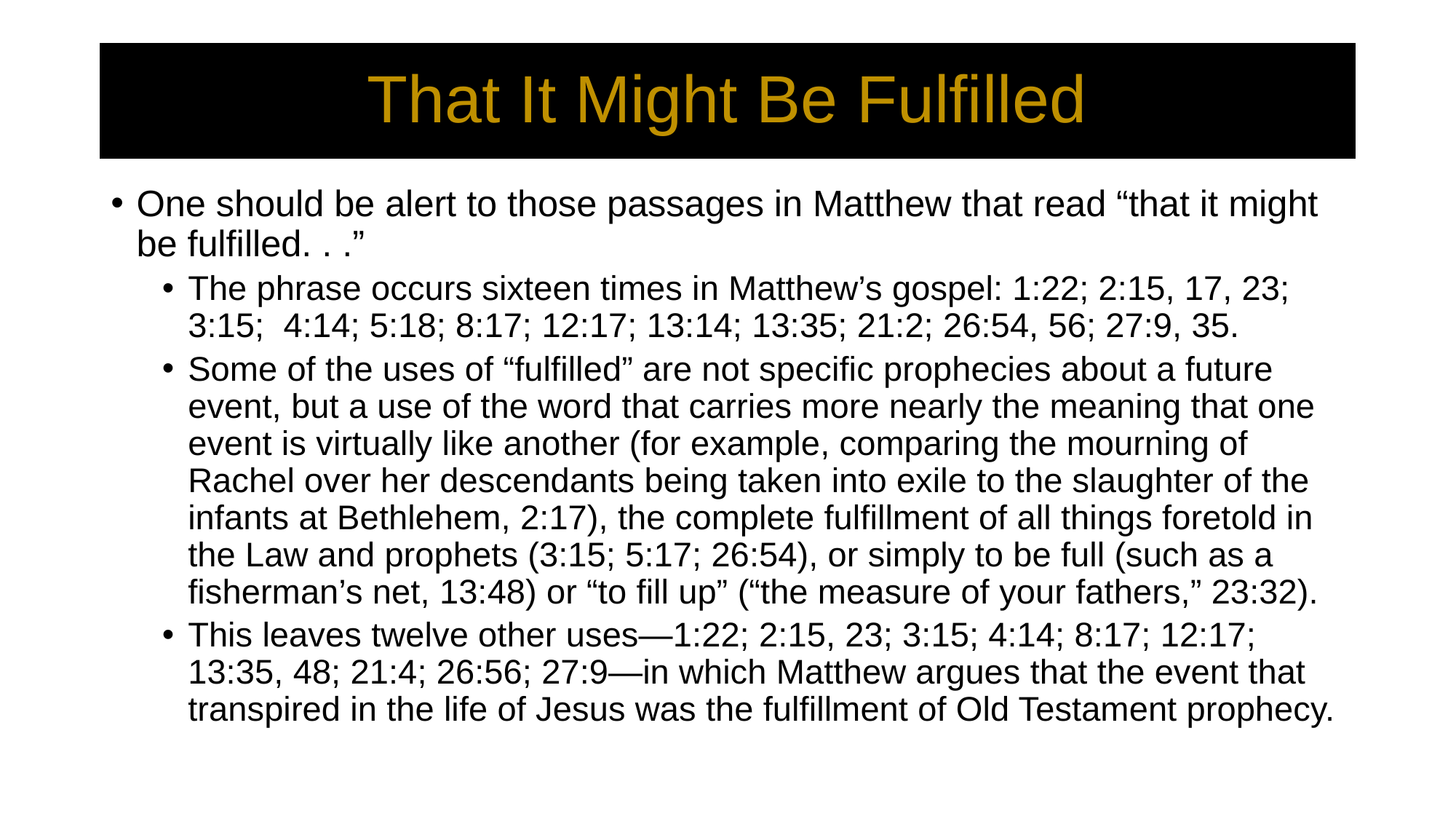

# That It Might Be Fulfilled
One should be alert to those passages in Matthew that read “that it might be fulfilled. . .”
The phrase occurs sixteen times in Matthew’s gospel: 1:22; 2:15, 17, 23; 3:15;  4:14; 5:18; 8:17; 12:17; 13:14; 13:35; 21:2; 26:54, 56; 27:9, 35.
Some of the uses of “fulfilled” are not specific prophecies about a future event, but a use of the word that carries more nearly the meaning that one event is virtually like another (for example, comparing the mourning of Rachel over her descendants being taken into exile to the slaughter of the infants at Bethlehem, 2:17), the complete fulfillment of all things foretold in the Law and prophets (3:15; 5:17; 26:54), or simply to be full (such as a fisherman’s net, 13:48) or “to fill up” (“the measure of your fathers,” 23:32).
This leaves twelve other uses—1:22; 2:15, 23; 3:15; 4:14; 8:17; 12:17; 13:35, 48; 21:4; 26:56; 27:9—in which Matthew argues that the event that transpired in the life of Jesus was the fulfillment of Old Testament prophecy.